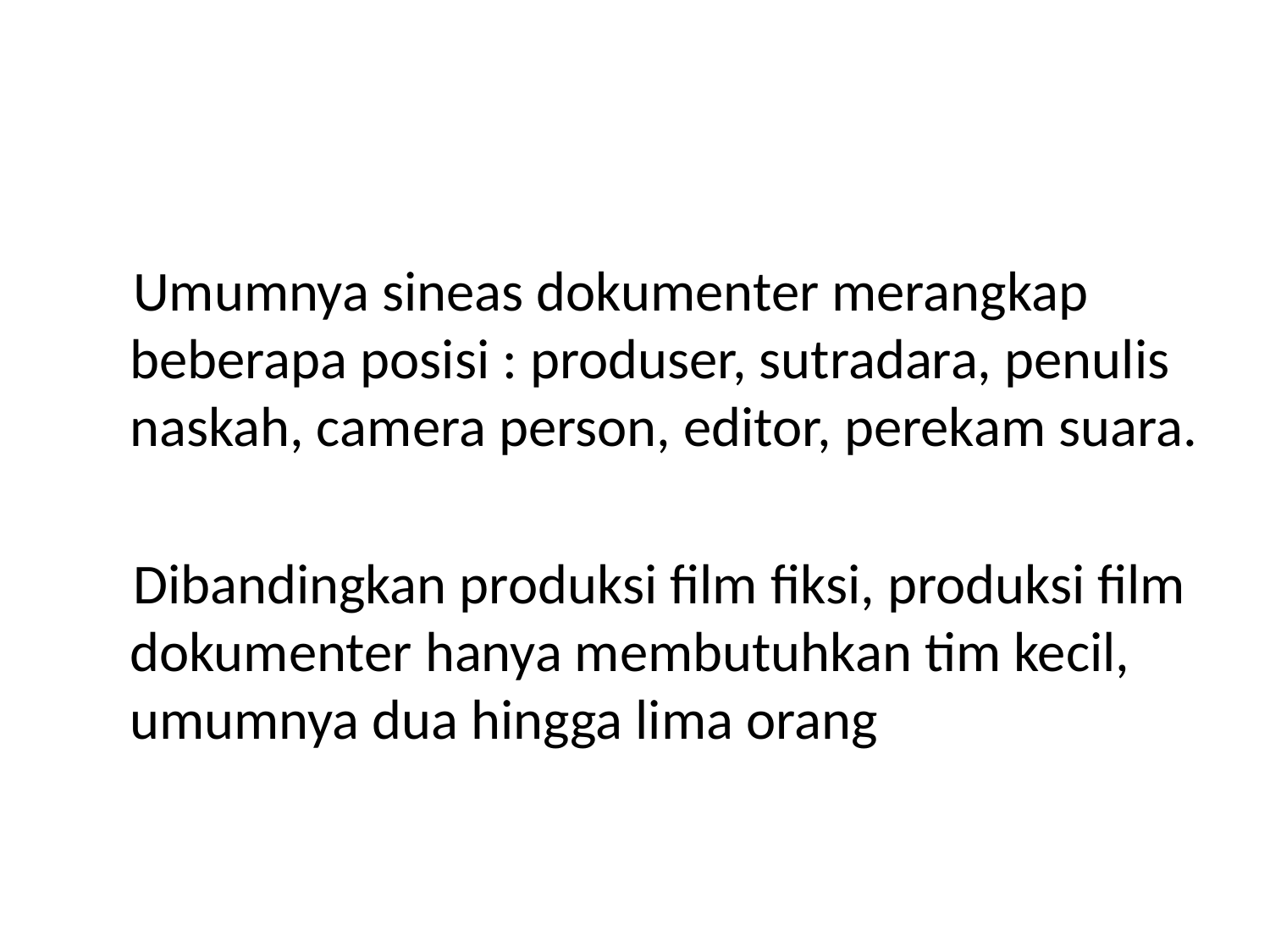

#
    Umumnya sineas dokumenter merangkap beberapa posisi : produser, sutradara, penulis naskah, camera person, editor, perekam suara.

    Dibandingkan produksi film fiksi, produksi film dokumenter hanya membutuhkan tim kecil, umumnya dua hingga lima orang